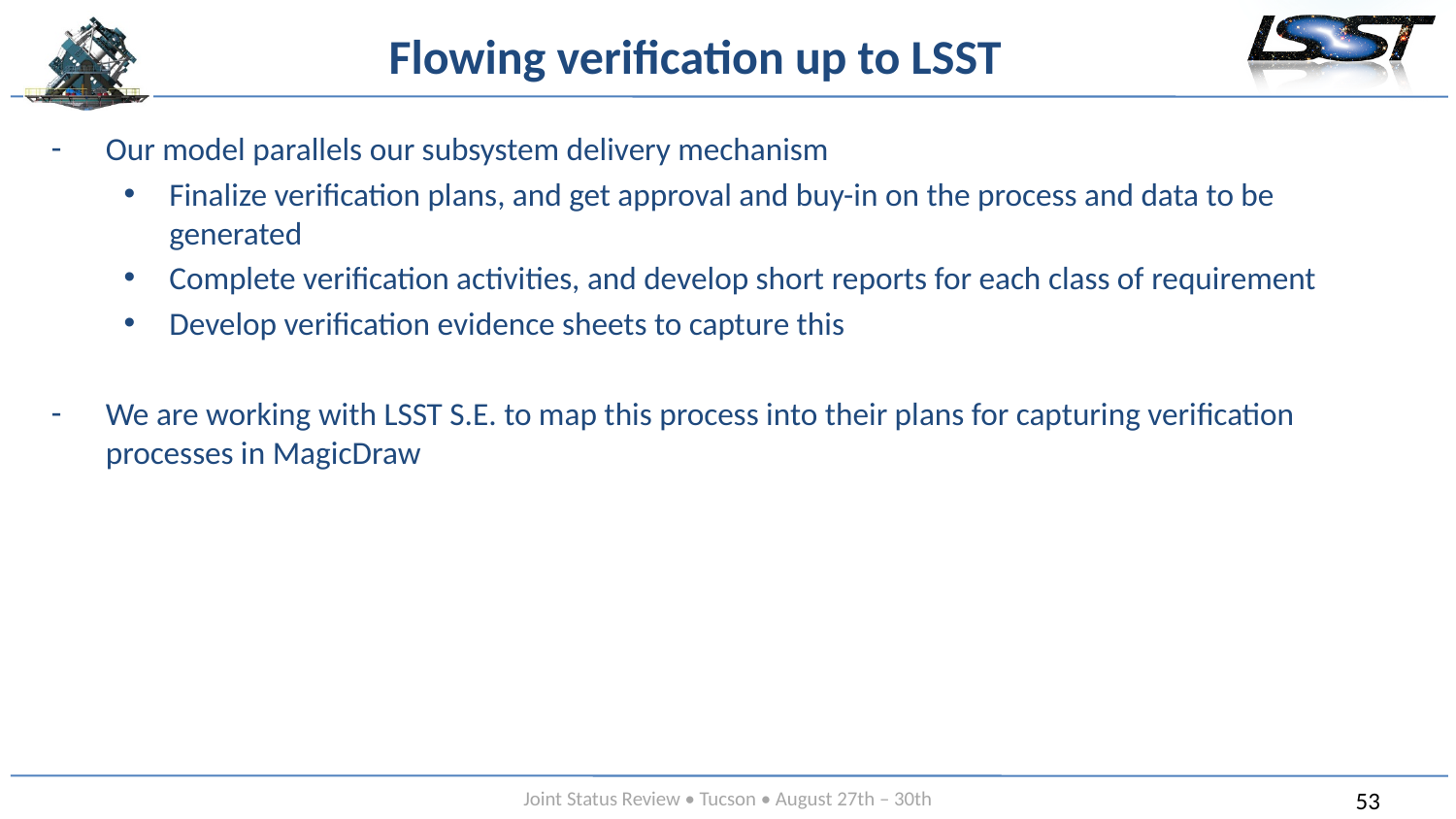

# Flowing verification up to LSST
Our model parallels our subsystem delivery mechanism
Finalize verification plans, and get approval and buy-in on the process and data to be generated
Complete verification activities, and develop short reports for each class of requirement
Develop verification evidence sheets to capture this

We are working with LSST S.E. to map this process into their plans for capturing verification processes in MagicDraw